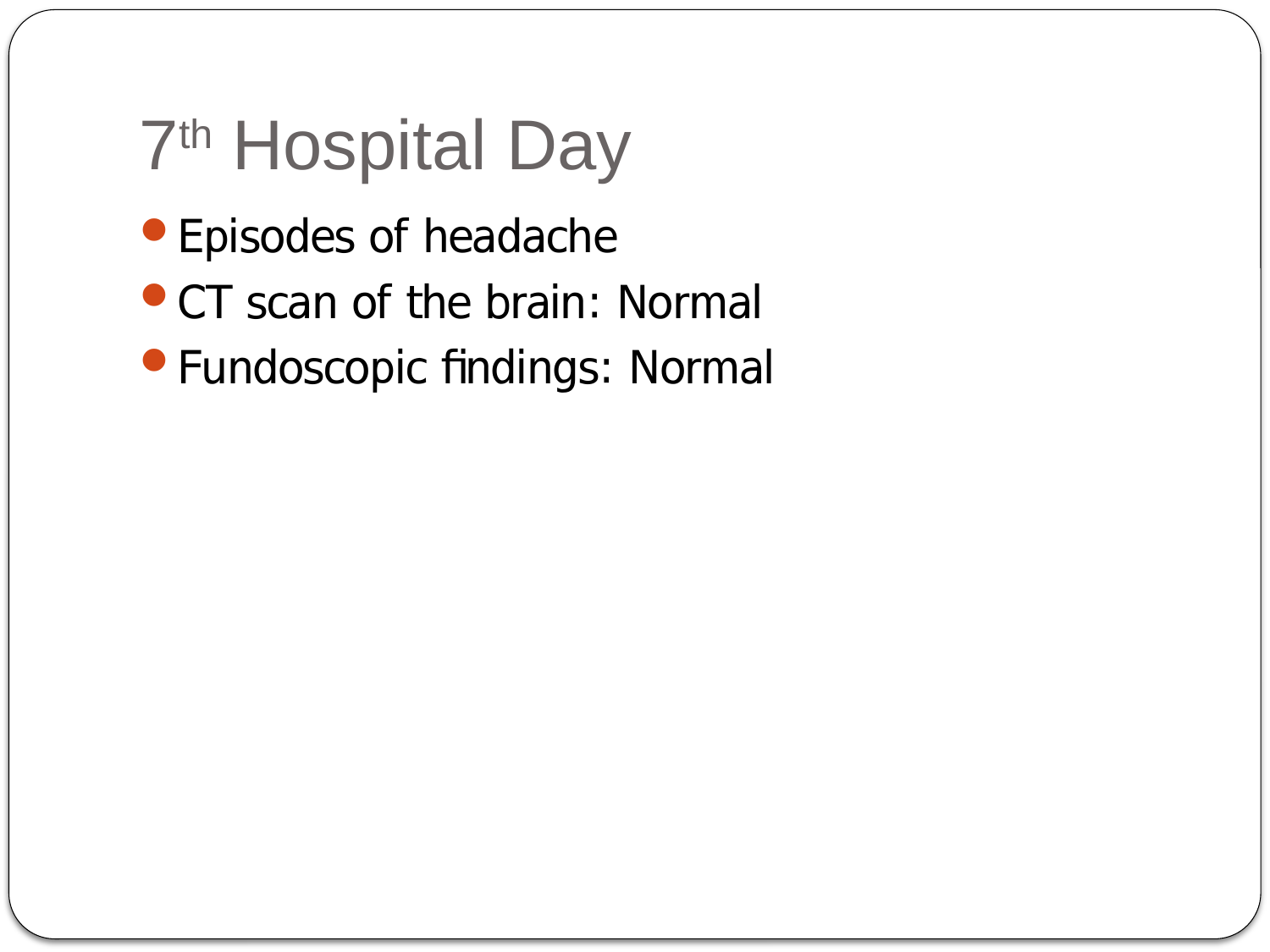

# 7th Hospital Day
Episodes of headache
CT scan of the brain: Normal
Fundoscopic findings: Normal